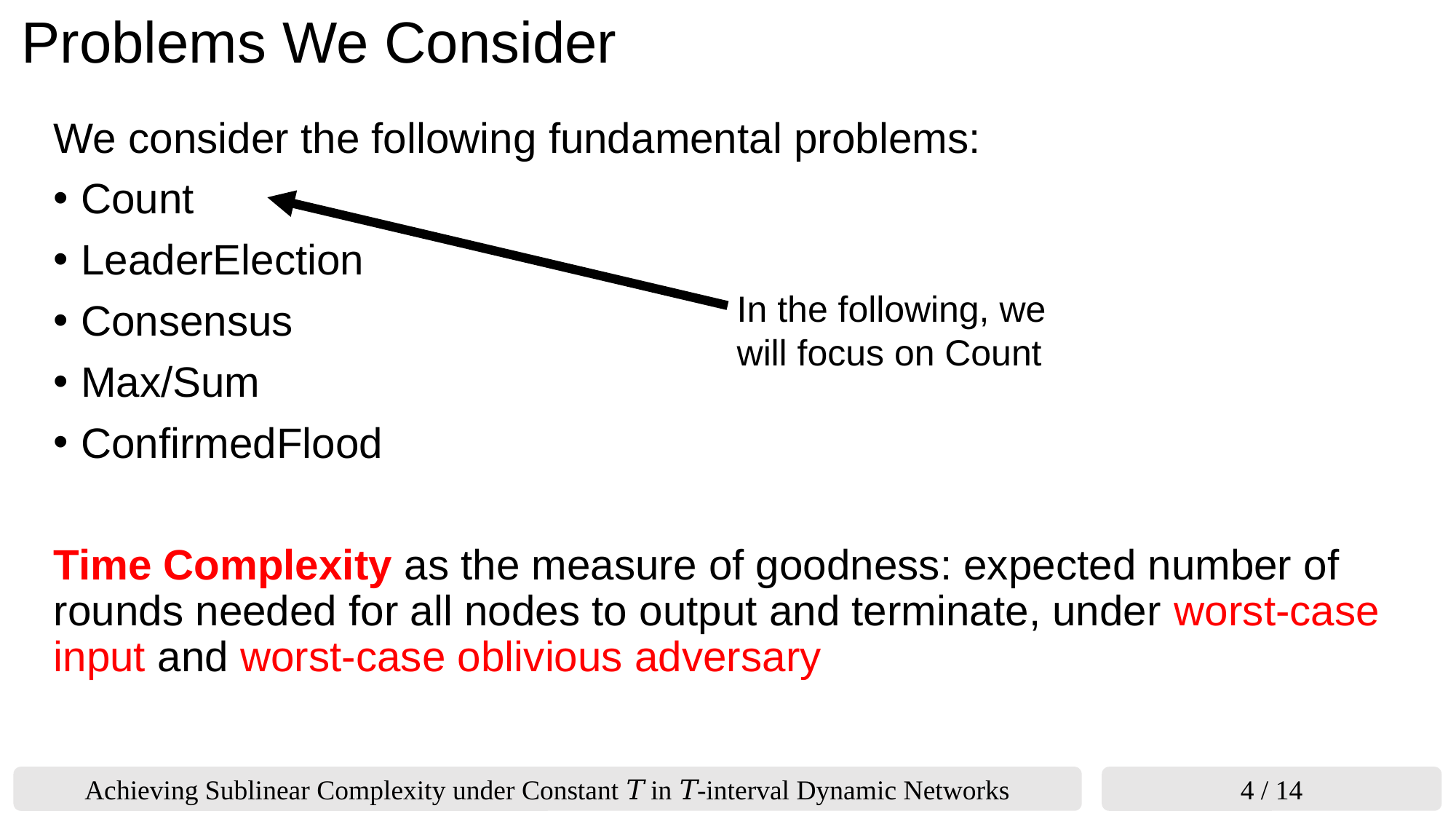

# Problems We Consider
We consider the following fundamental problems:
Count
LeaderElection
Consensus
Max/Sum
ConfirmedFlood

Time Complexity as the measure of goodness: expected number of rounds needed for all nodes to output and terminate, under worst-case input and worst-case oblivious adversary

In the following, we will focus on Count